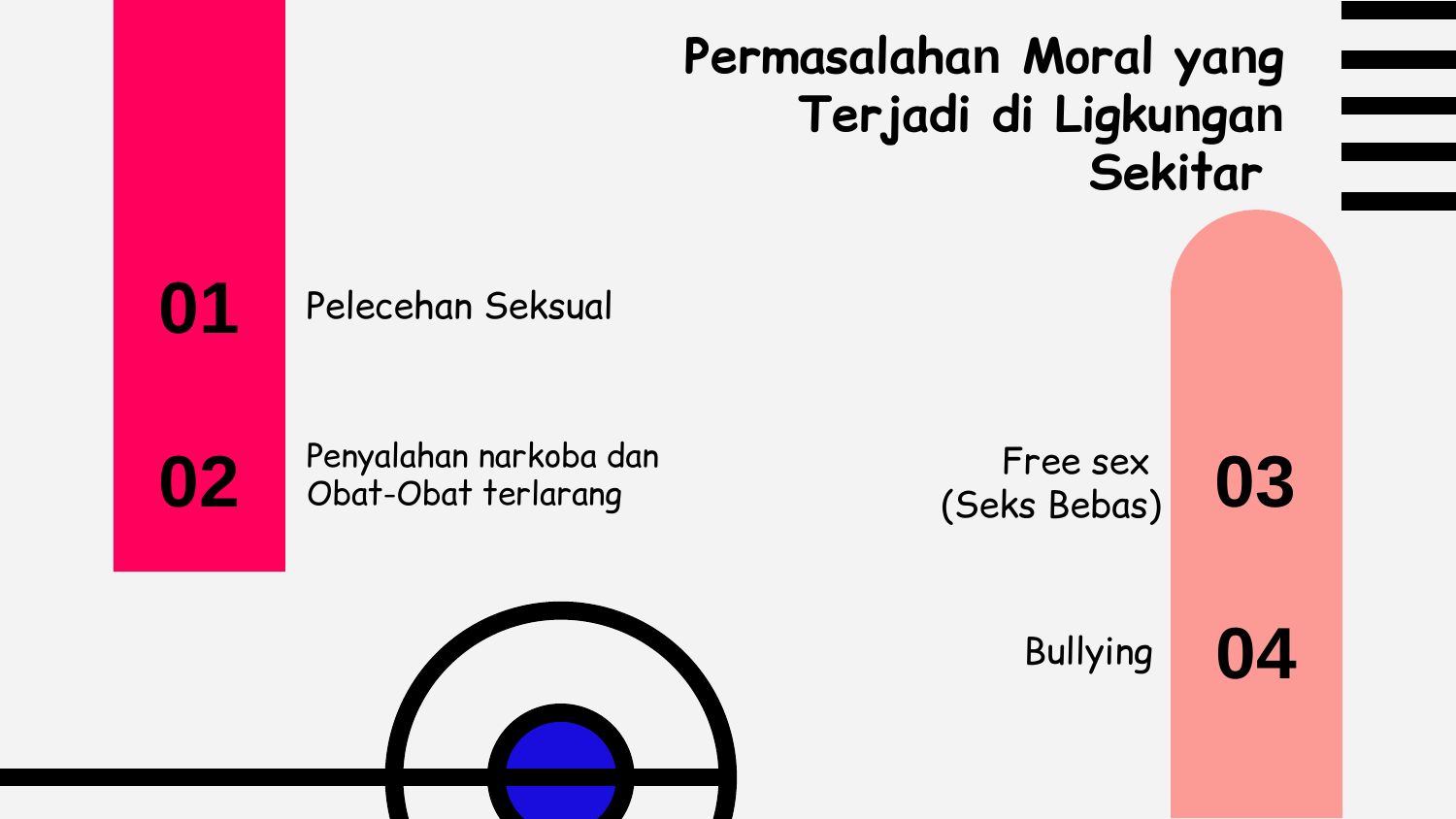

Permasalahan Moral yang Terjadi di Ligkungan Sekitar

01
# Pelecehan Seksual
02
03
Penyalahan narkoba dan Obat-Obat terlarang
Free sex
(Seks Bebas)
04
Bullying